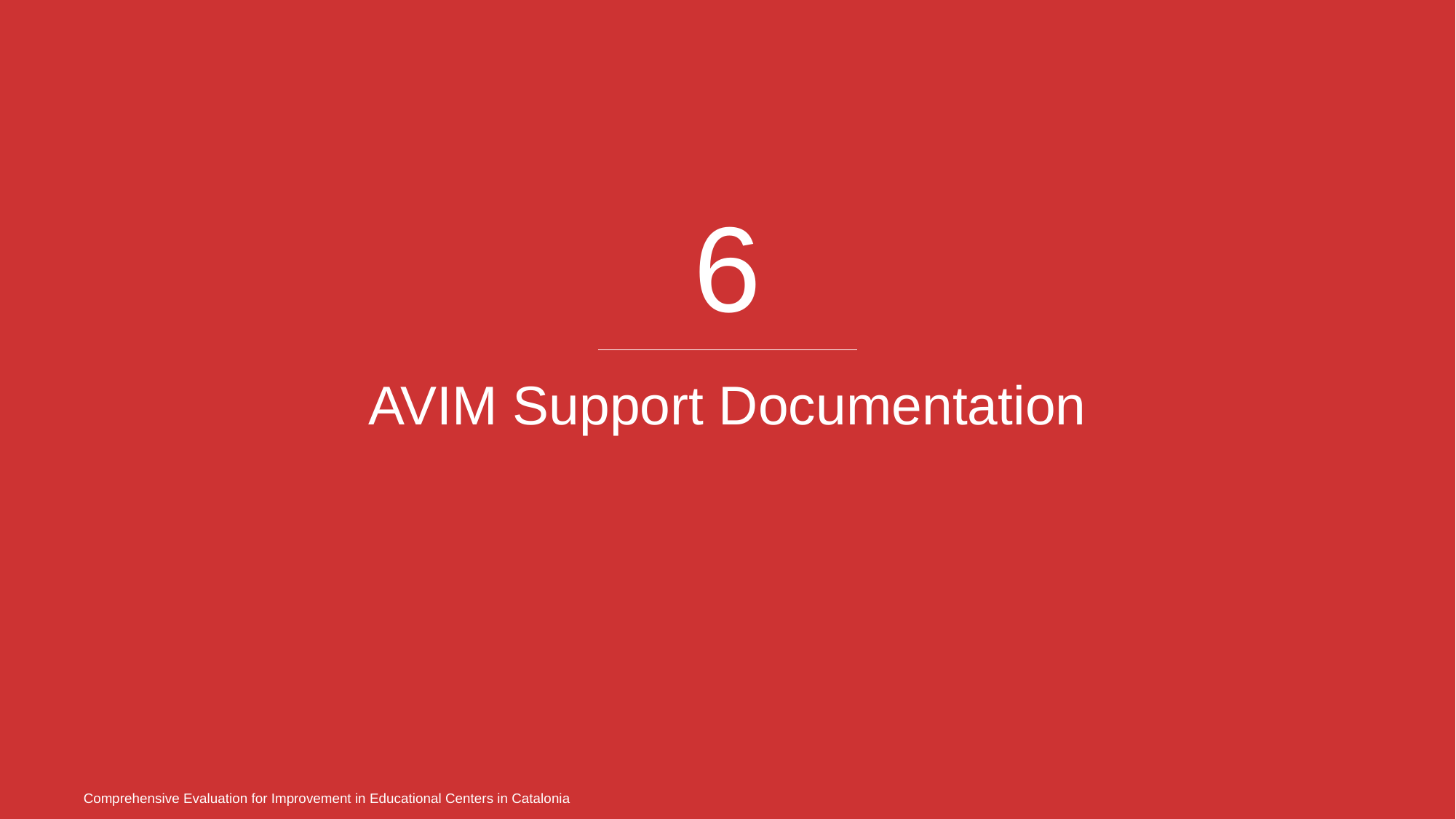

6
# AVIM Support Documentation
Comprehensive Evaluation for Improvement in Educational Centers in Catalonia